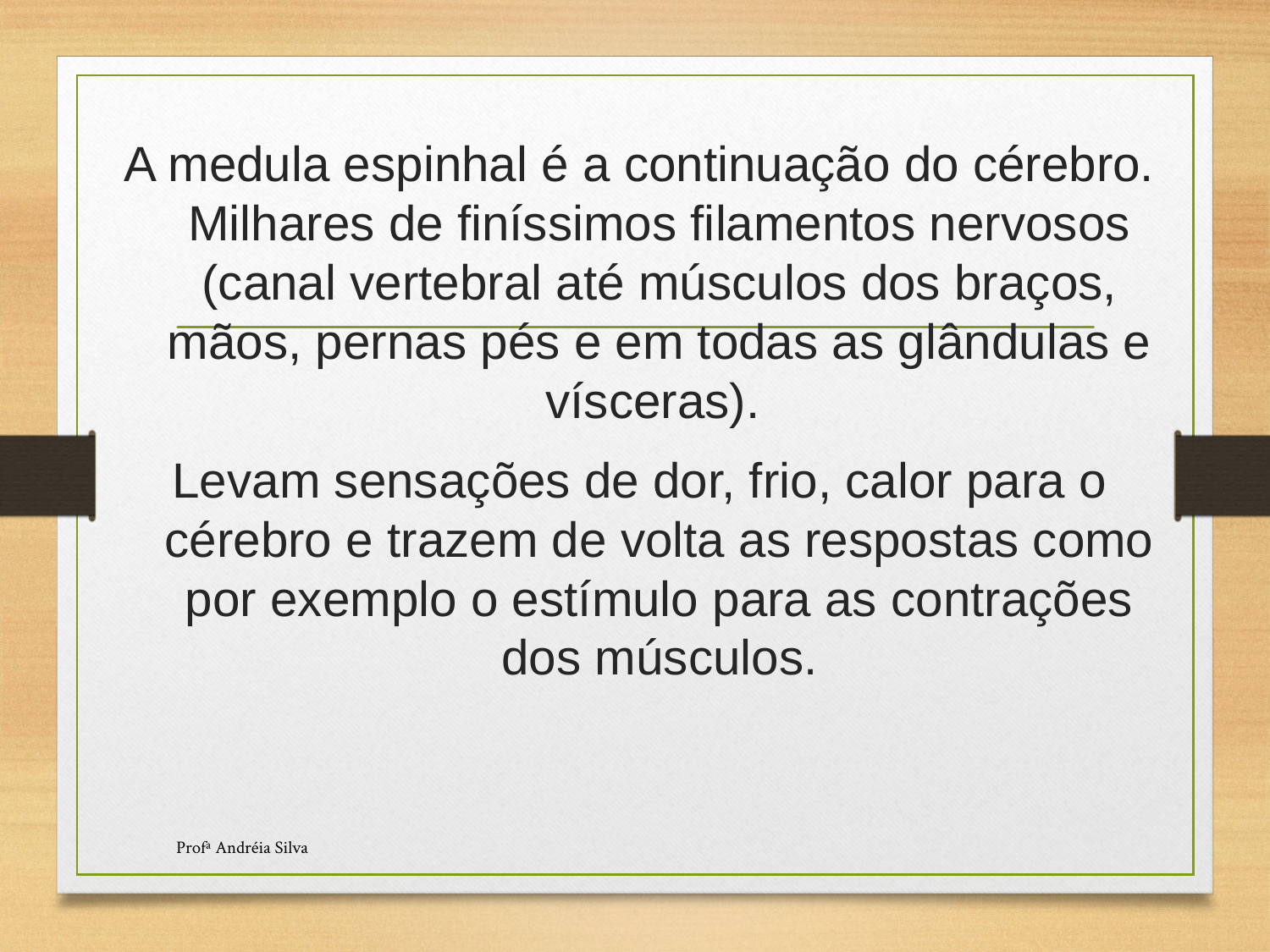

A medula espinhal é a continuação do cérebro. Milhares de finíssimos filamentos nervosos (canal vertebral até músculos dos braços, mãos, pernas pés e em todas as glândulas e vísceras).
Levam sensações de dor, frio, calor para o cérebro e trazem de volta as respostas como por exemplo o estímulo para as contrações dos músculos.
Profª Andréia Silva